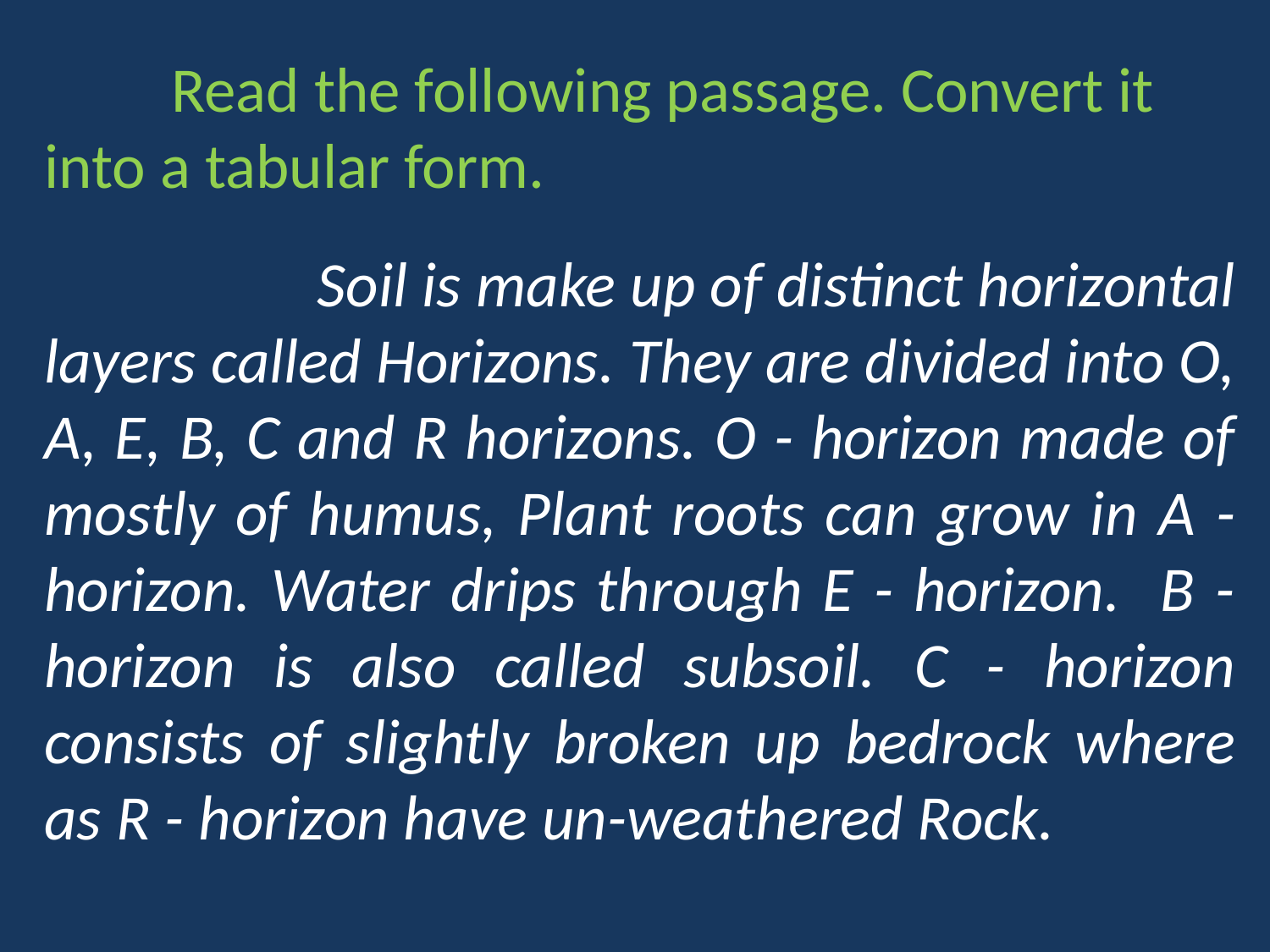

Read the following passage. Convert it into a tabular form.

	          Soil is make up of distinct horizontal layers called Horizons. They are divided into O, A, E, B, C and R horizons. O - horizon made of mostly of humus, Plant roots can grow in A - horizon. Water drips through E - horizon.  B - horizon is also called subsoil. C - horizon consists of slightly broken up bedrock where as R - horizon have un-weathered Rock.